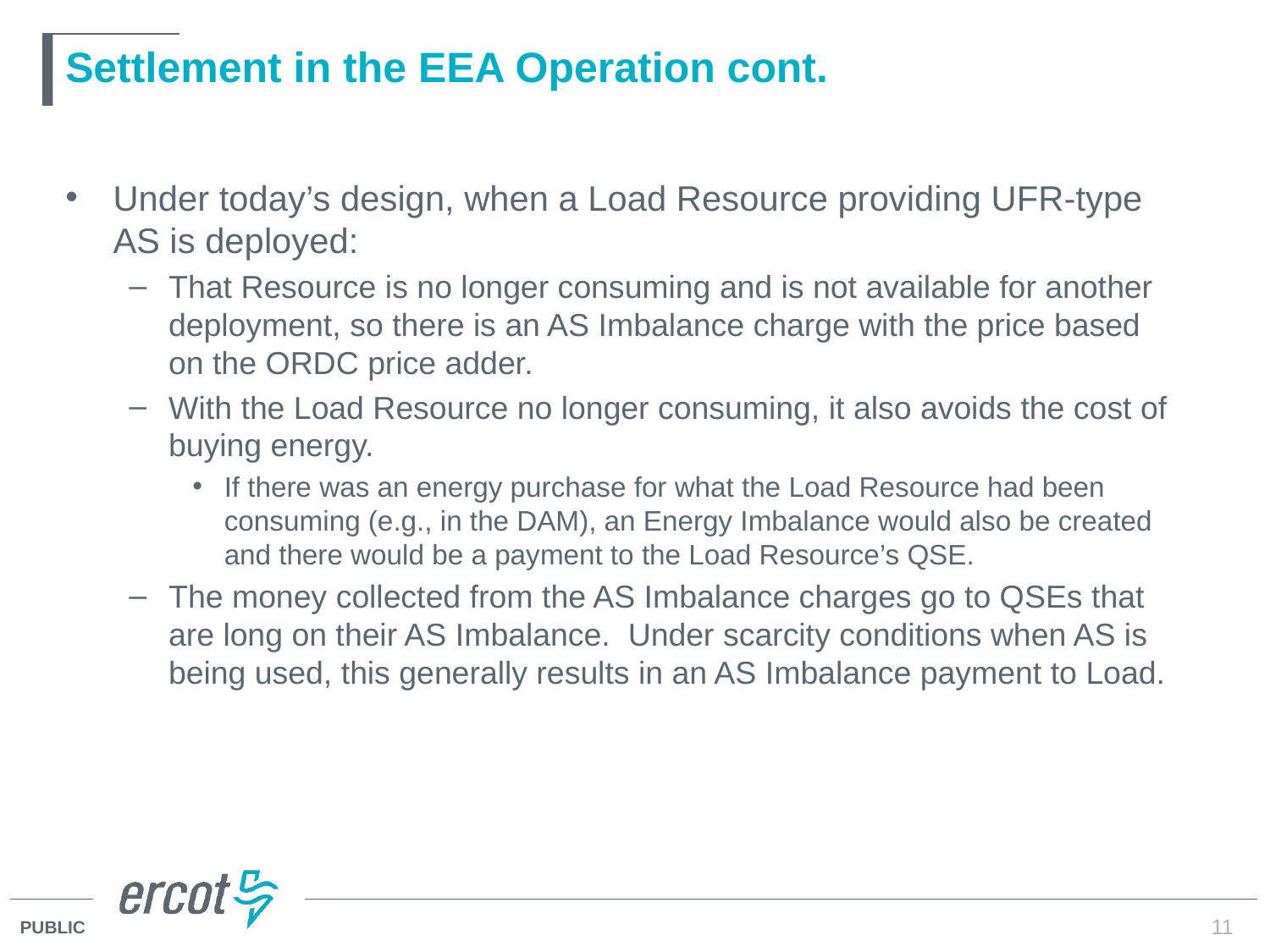

# Settlement in the EEA Operation cont.
Under today’s design, when a Load Resource providing UFR-type AS is deployed:
That Resource is no longer consuming and is not available for another deployment, so there is an AS Imbalance charge with the price based on the ORDC price adder.
With the Load Resource no longer consuming, it also avoids the cost of buying energy.
If there was an energy purchase for what the Load Resource had been consuming (e.g., in the DAM), an Energy Imbalance would also be created and there would be a payment to the Load Resource’s QSE.
The money collected from the AS Imbalance charges go to QSEs that are long on their AS Imbalance.  Under scarcity conditions when AS is being used, this generally results in an AS Imbalance payment to Load.
11